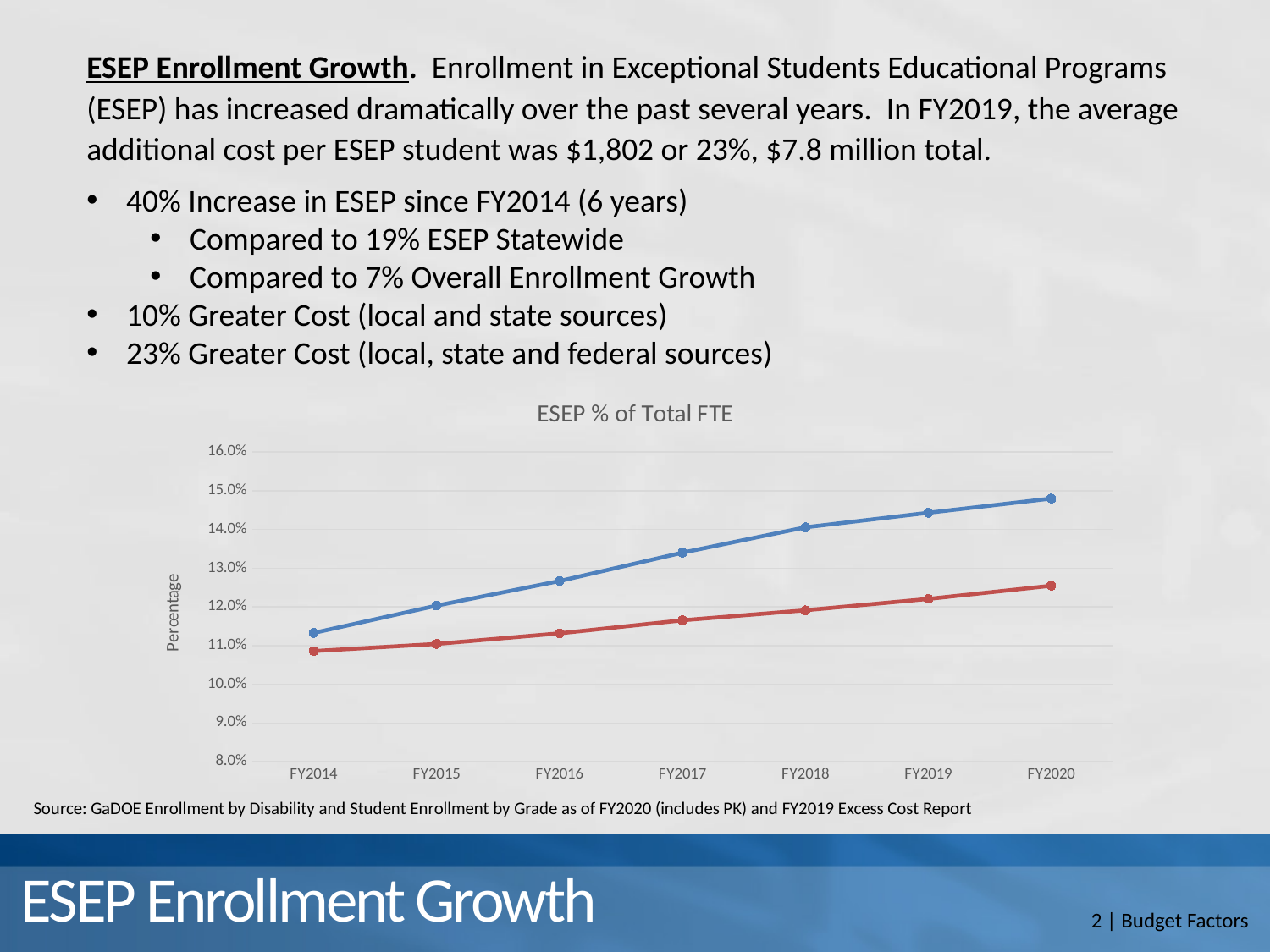

ESEP Enrollment Growth.  Enrollment in Exceptional Students Educational Programs (ESEP) has increased dramatically over the past several years.  In FY2019, the average additional cost per ESEP student was $1,802 or 23%, $7.8 million total.
40% Increase in ESEP since FY2014 (6 years)
Compared to 19% ESEP Statewide
Compared to 7% Overall Enrollment Growth
10% Greater Cost (local and state sources)
23% Greater Cost (local, state and federal sources)

### Chart: ESEP % of Total FTE

| Category | PCSD | Statewide |
|---|---|---|
| FY2014 | 0.11324470704086657 | 0.10856200886715457 |
| FY2015 | 0.12029626509407469 | 0.11039724683477167 |
| FY2016 | 0.12666270991167125 | 0.11313122917441147 |
| FY2017 | 0.1339858019160521 | 0.11650564131922697 |
| FY2018 | 0.1405267629566695 | 0.11909306688408394 |
| FY2019 | 0.14428275816033642 | 0.12202562503607446 |
| FY2020 | 0.14795383001049317 | 0.12545002573997482 |
Source: GaDOE Enrollment by Disability and Student Enrollment by Grade as of FY2020 (includes PK) and FY2019 Excess Cost Report
# ESEP Enrollment Growth
2 | Budget Factors